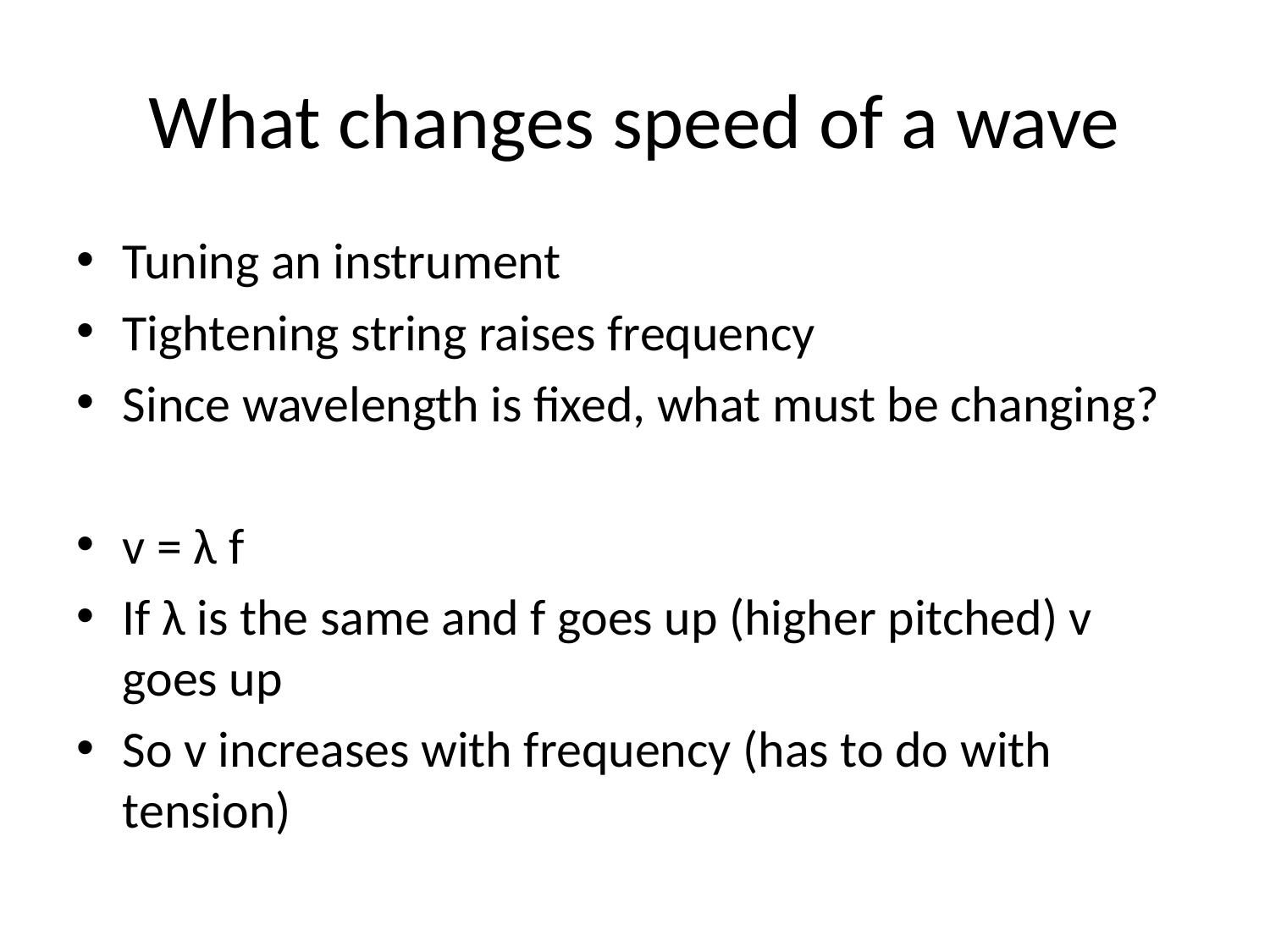

# What changes speed of a wave
Tuning an instrument
Tightening string raises frequency
Since wavelength is fixed, what must be changing?

v = λ f
If λ is the same and f goes up (higher pitched) v goes up
So v increases with frequency (has to do with tension)